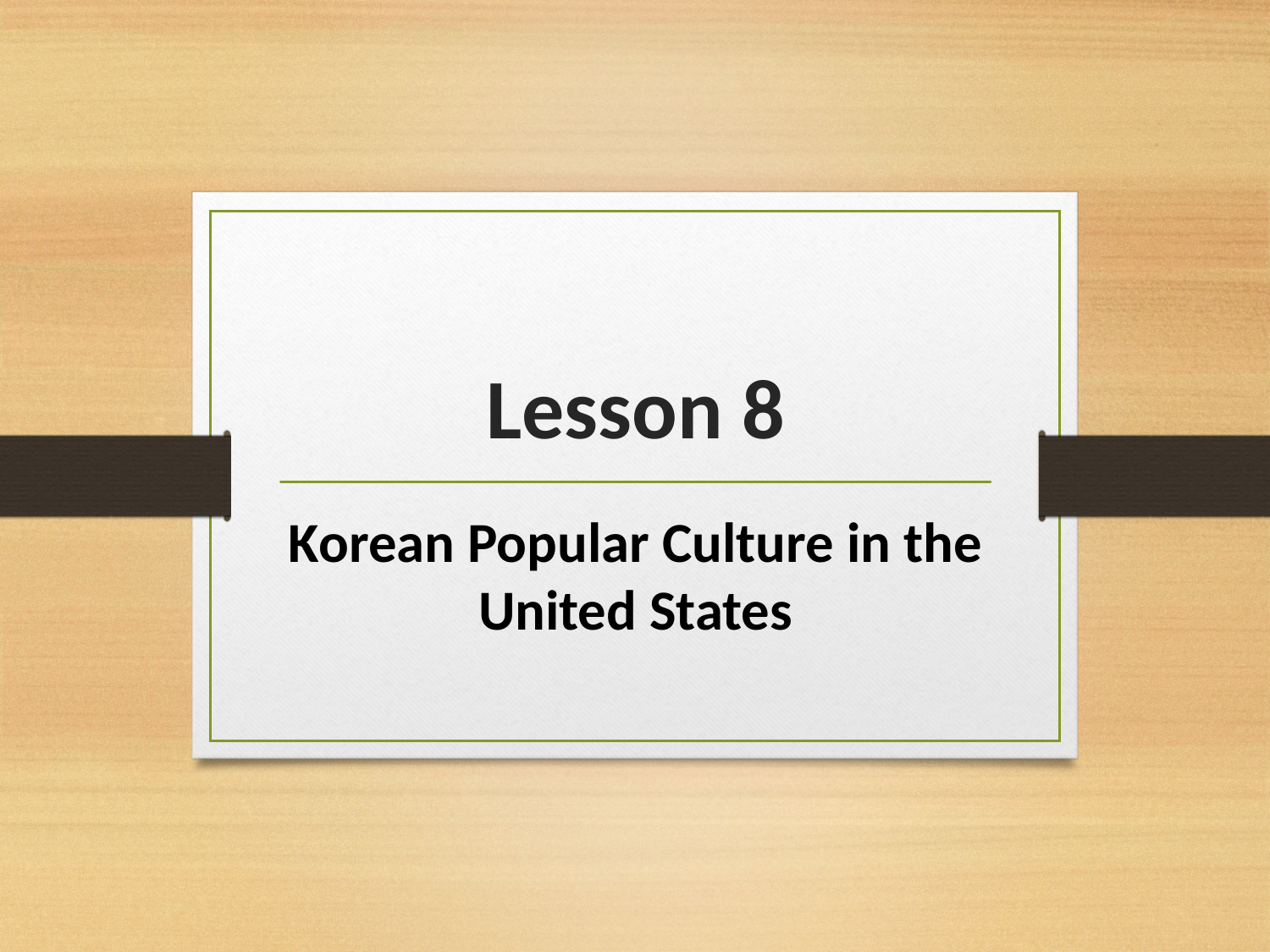

# Lesson 8
Korean Popular Culture in the United States